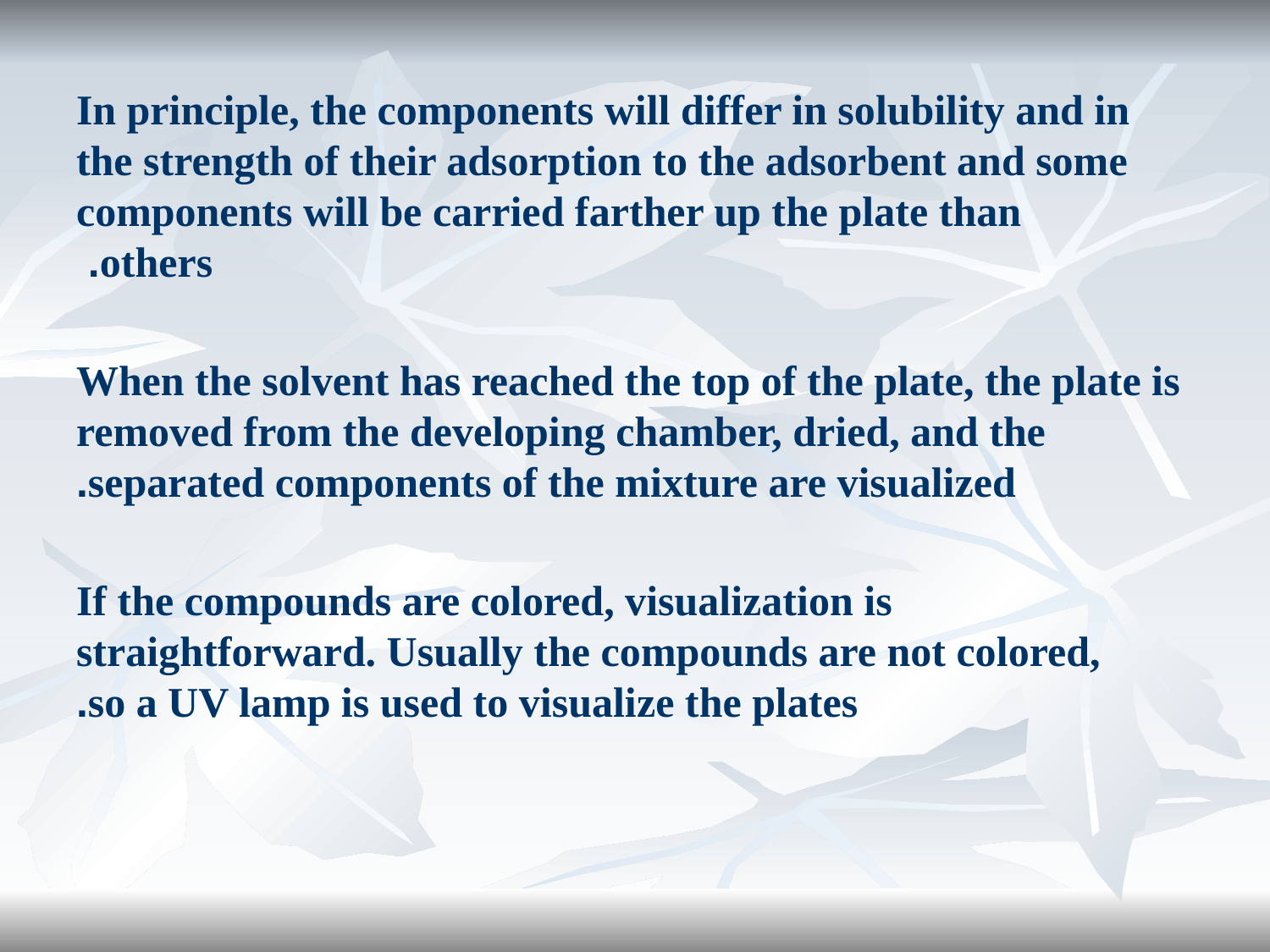

In principle, the components will differ in solubility and in the strength of their adsorption to the adsorbent and some components will be carried farther up the plate than others.

When the solvent has reached the top of the plate, the plate is removed from the developing chamber, dried, and the separated components of the mixture are visualized.

 If the compounds are colored, visualization is straightforward. Usually the compounds are not colored, so a UV lamp is used to visualize the plates.